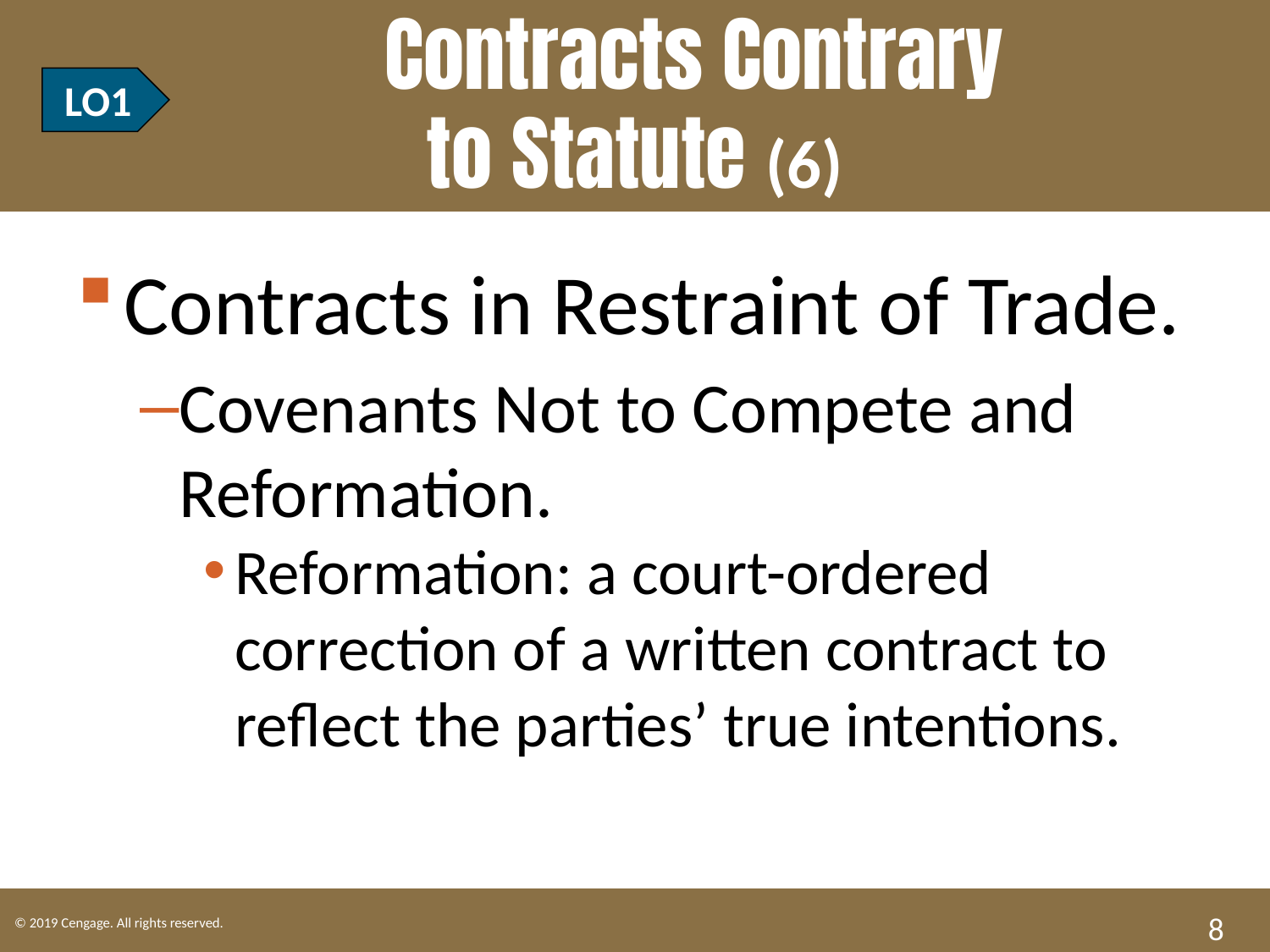

LO1                                                                                                                                                             Contracts Contrary
to Statute (6)
LO1
Contracts in Restraint of Trade.
Covenants Not to Compete and Reformation.
Reformation: a court-ordered correction of a written contract to reflect the parties’ true intentions.
8